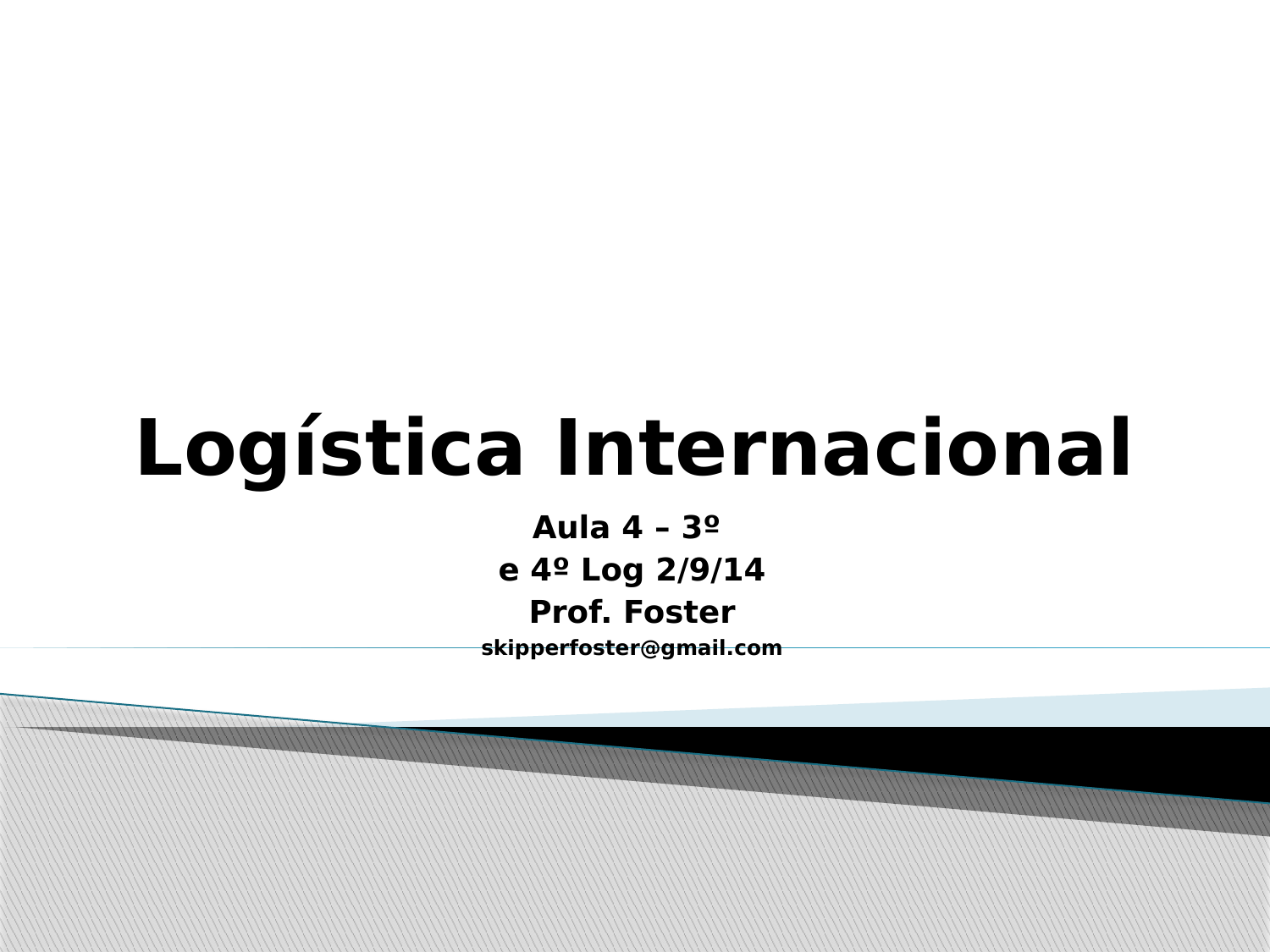

# Logística Internacional
Aula 4 – 3º
e 4º Log 2/9/14
Prof. Foster
skipperfoster@gmail.com